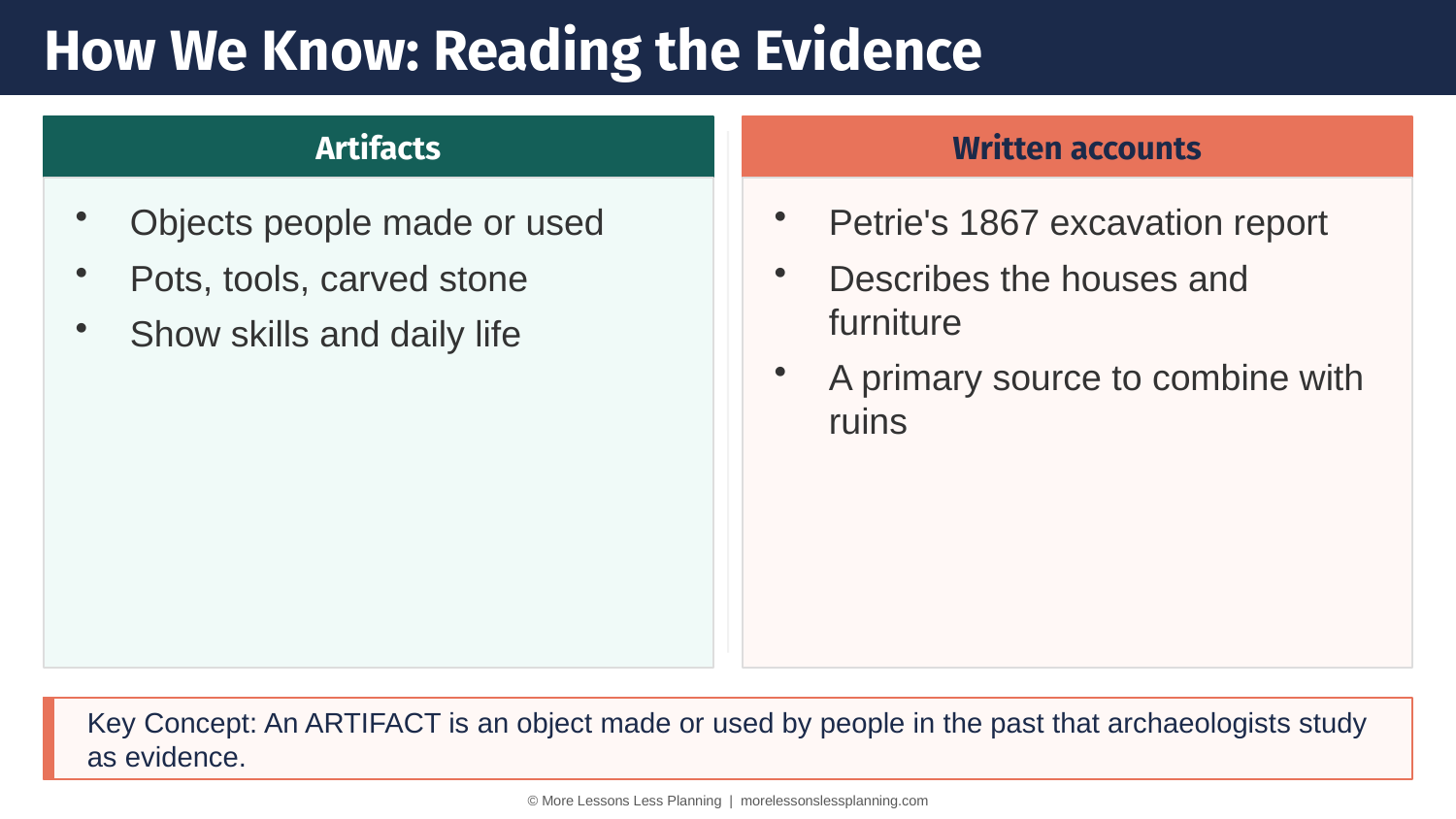

How We Know: Reading the Evidence

Artifacts

Written accounts

Objects people made or used
Pots, tools, carved stone
Show skills and daily life
Petrie's 1867 excavation report
Describes the houses and furniture
A primary source to combine with ruins

Key Concept: An ARTIFACT is an object made or used by people in the past that archaeologists study as evidence.
© More Lessons Less Planning  |  morelessonslessplanning.com